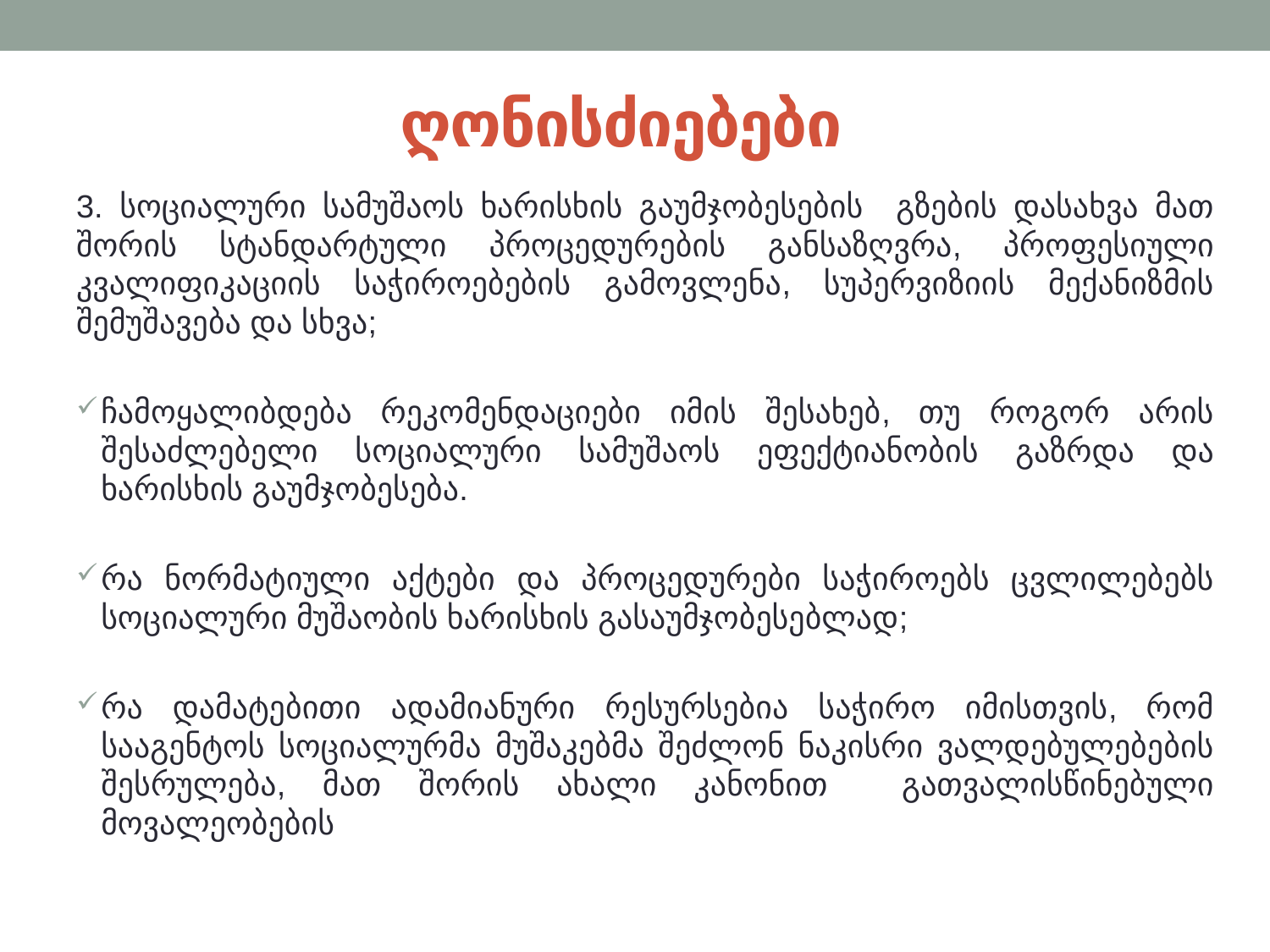

# ღონისძიებები
3. სოციალური სამუშაოს ხარისხის გაუმჯობესების  გზების დასახვა მათ შორის სტანდარტული პროცედურების განსაზღვრა, პროფესიული კვალიფიკაციის საჭიროებების გამოვლენა, სუპერვიზიის მექანიზმის შემუშავება და სხვა;

ჩამოყალიბდება რეკომენდაციები იმის შესახებ, თუ როგორ არის შესაძლებელი სოციალური სამუშაოს ეფექტიანობის გაზრდა და ხარისხის გაუმჯობესება.

რა ნორმატიული აქტები და პროცედურები საჭიროებს ცვლილებებს სოციალური მუშაობის ხარისხის გასაუმჯობესებლად;

რა დამატებითი ადამიანური რესურსებია საჭირო იმისთვის, რომ სააგენტოს სოციალურმა მუშაკებმა შეძლონ ნაკისრი ვალდებულებების შესრულება, მათ შორის ახალი კანონით  გათვალისწინებული მოვალეობების